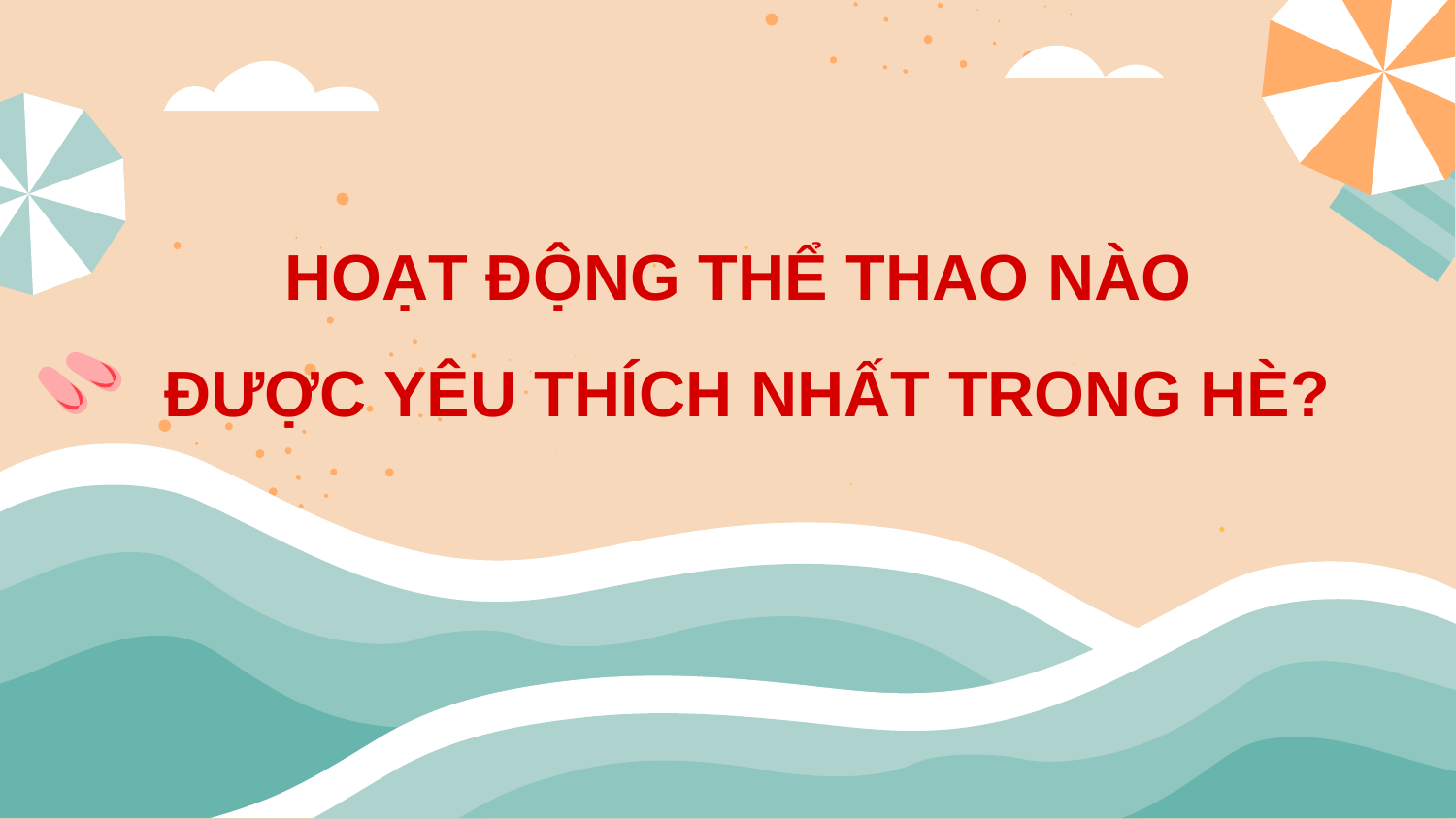

HOẠT ĐỘNG THỂ THAO NÀO
ĐƯỢC YÊU THÍCH NHẤT TRONG HÈ?